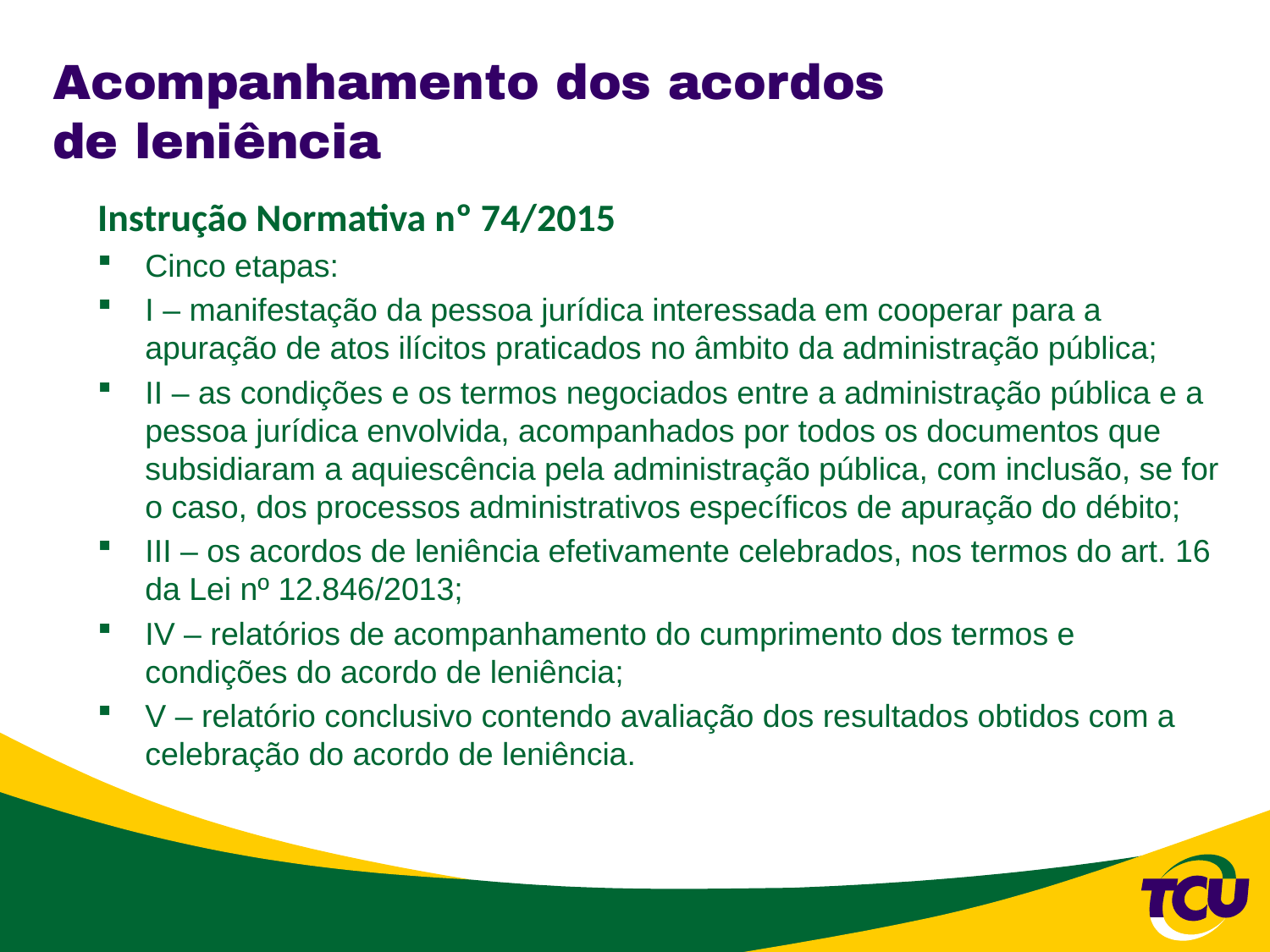

# Acompanhamento dos acordos de leniência
Instrução Normativa nº 74/2015
Cinco etapas:
I – manifestação da pessoa jurídica interessada em cooperar para a apuração de atos ilícitos praticados no âmbito da administração pública;
II – as condições e os termos negociados entre a administração pública e a pessoa jurídica envolvida, acompanhados por todos os documentos que subsidiaram a aquiescência pela administração pública, com inclusão, se for o caso, dos processos administrativos específicos de apuração do débito;
III – os acordos de leniência efetivamente celebrados, nos termos do art. 16 da Lei nº 12.846/2013;
IV – relatórios de acompanhamento do cumprimento dos termos e condições do acordo de leniência;
V – relatório conclusivo contendo avaliação dos resultados obtidos com a celebração do acordo de leniência.